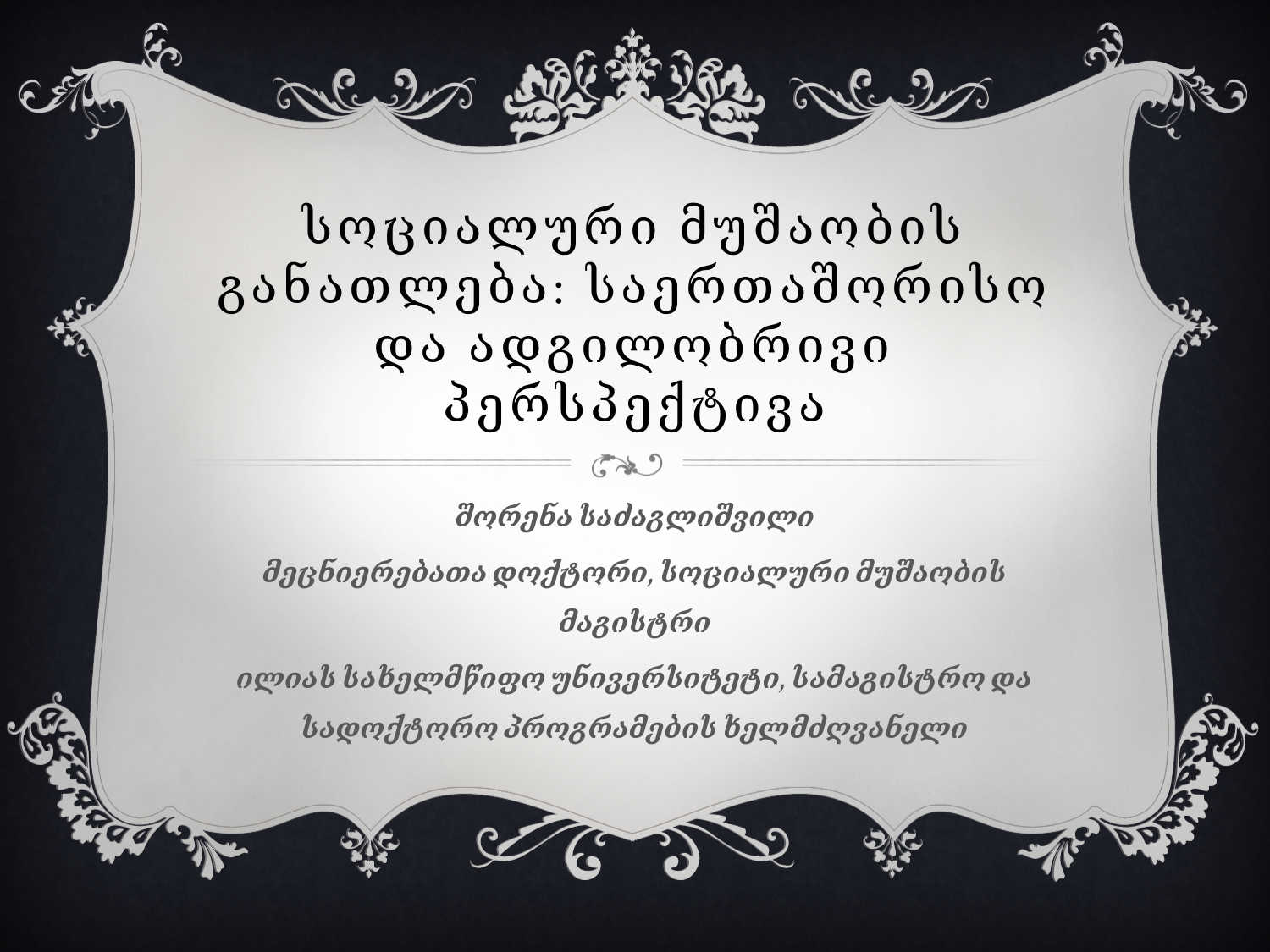

# სოციალური მუშაობის განათლება: საერთაშორისო და ადგილობრივი პერსპექტივა
შორენა საძაგლიშვილი
მეცნიერებათა დოქტორი, სოციალური მუშაობის მაგისტრი
ილიას სახელმწიფო უნივერსიტეტი, სამაგისტრო და სადოქტორო პროგრამების ხელმძღვანელი